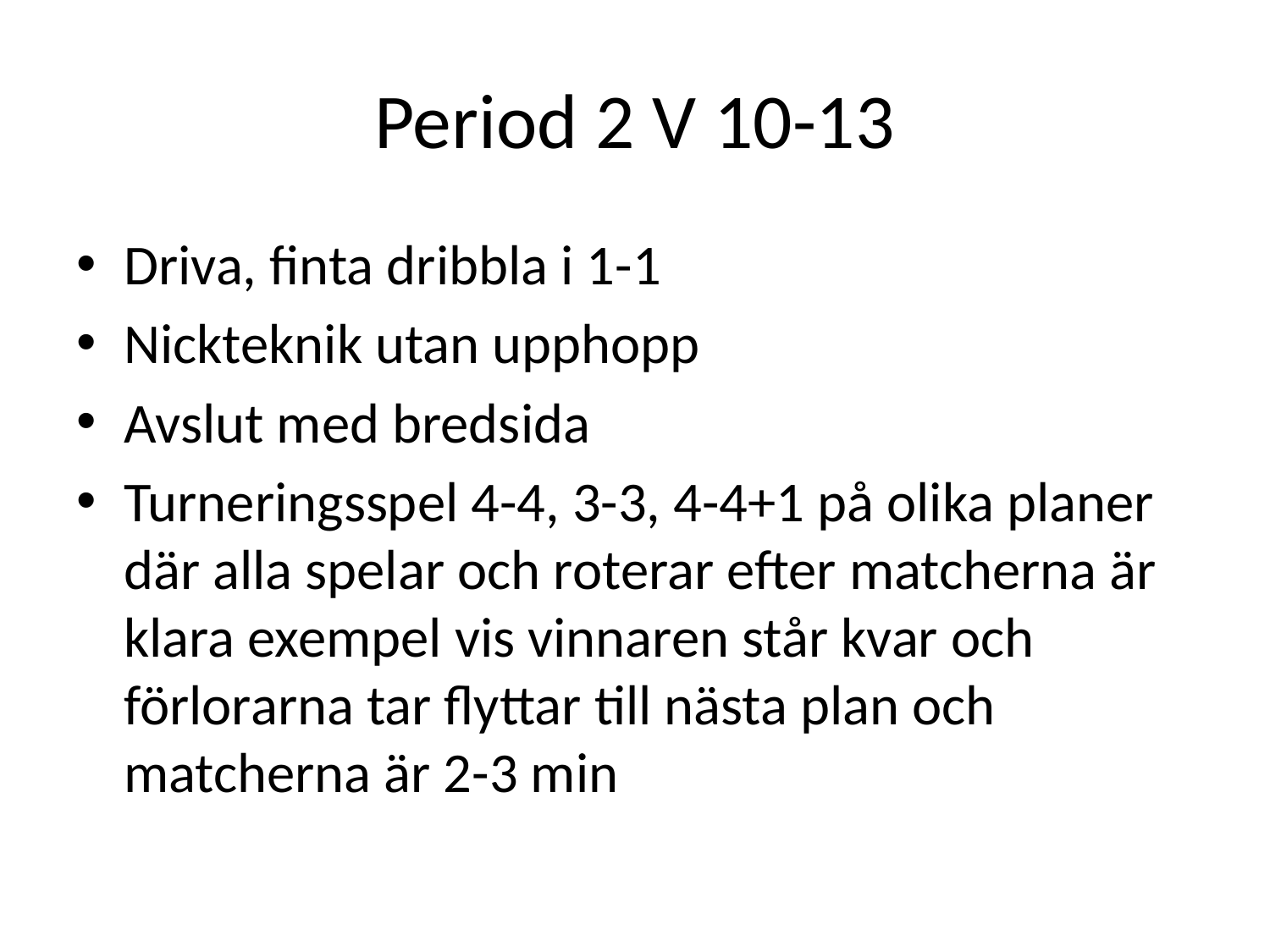

# Period 2 V 10-13
Driva, finta dribbla i 1-1
Nickteknik utan upphopp
Avslut med bredsida
Turneringsspel 4-4, 3-3, 4-4+1 på olika planer där alla spelar och roterar efter matcherna är klara exempel vis vinnaren står kvar och förlorarna tar flyttar till nästa plan och matcherna är 2-3 min